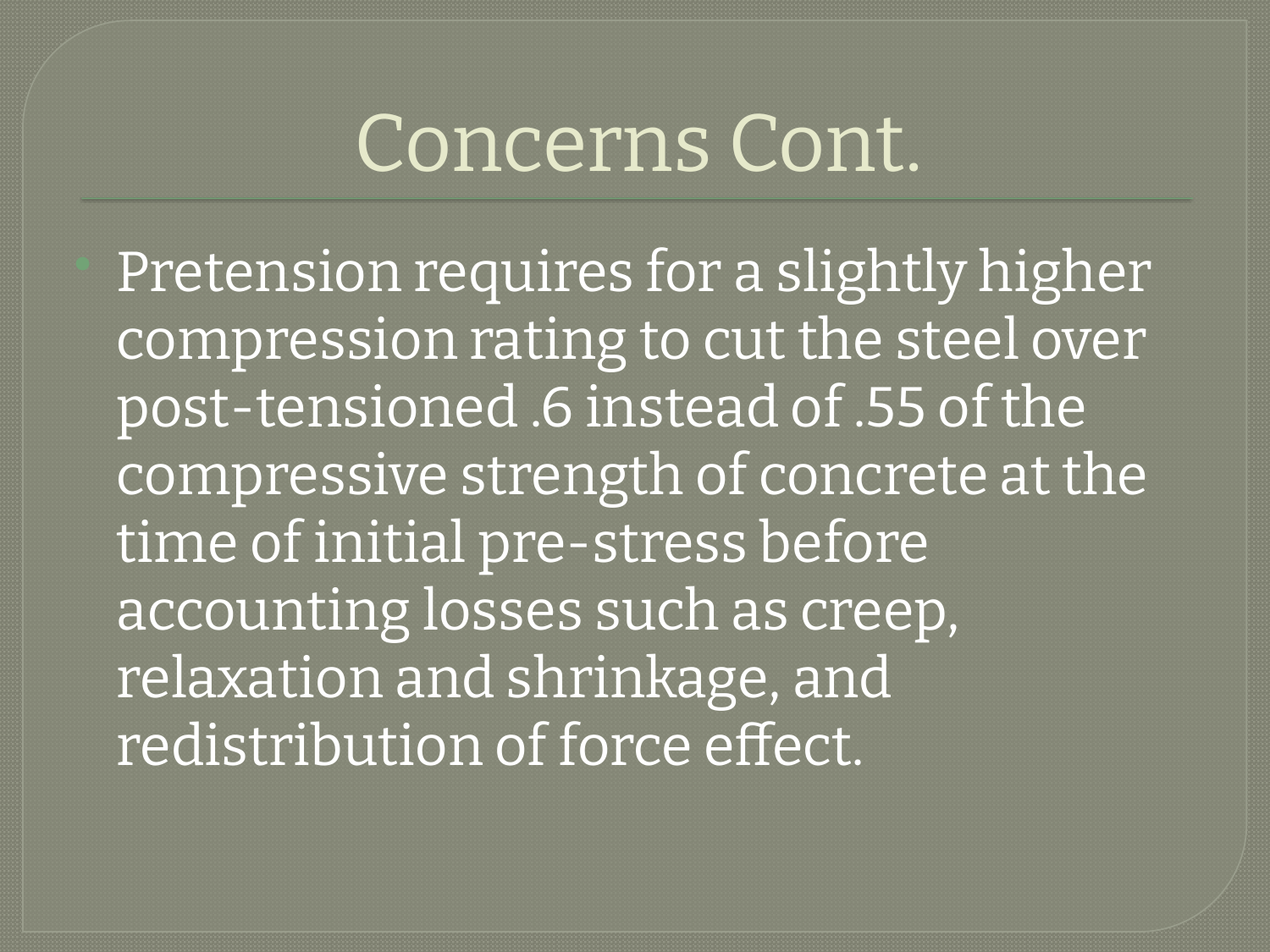

# Concerns Cont.
Pretension requires for a slightly higher  compression rating to cut the steel over post-tensioned .6 instead of .55 of the compressive strength of concrete at the time of initial pre-stress before accounting losses such as creep, relaxation and shrinkage, and redistribution of force effect.